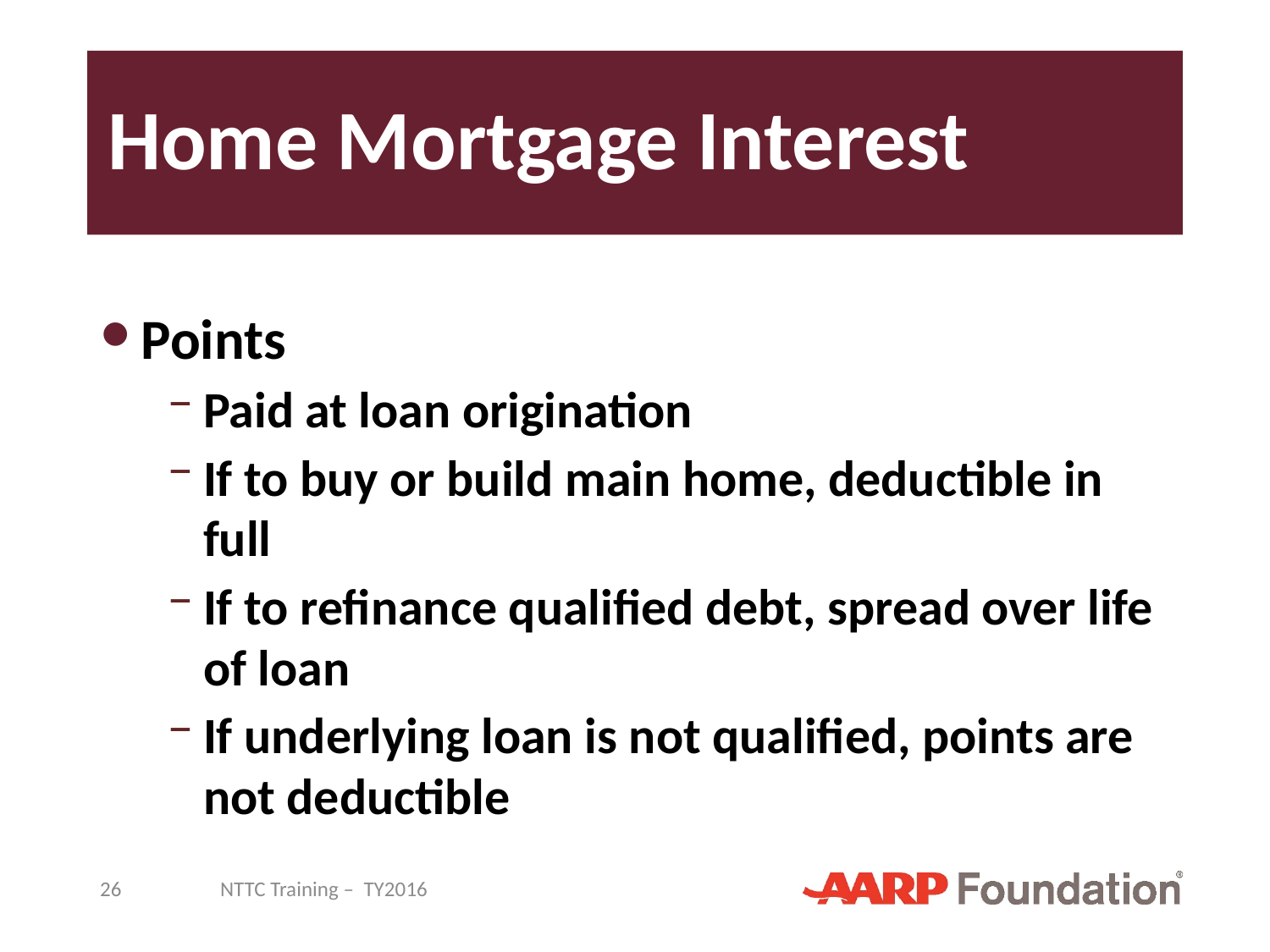

# Home Mortgage Interest
Points
Paid at loan origination
If to buy or build main home, deductible in full
If to refinance qualified debt, spread over life of loan
If underlying loan is not qualified, points are not deductible
26
NTTC Training –  TY2016